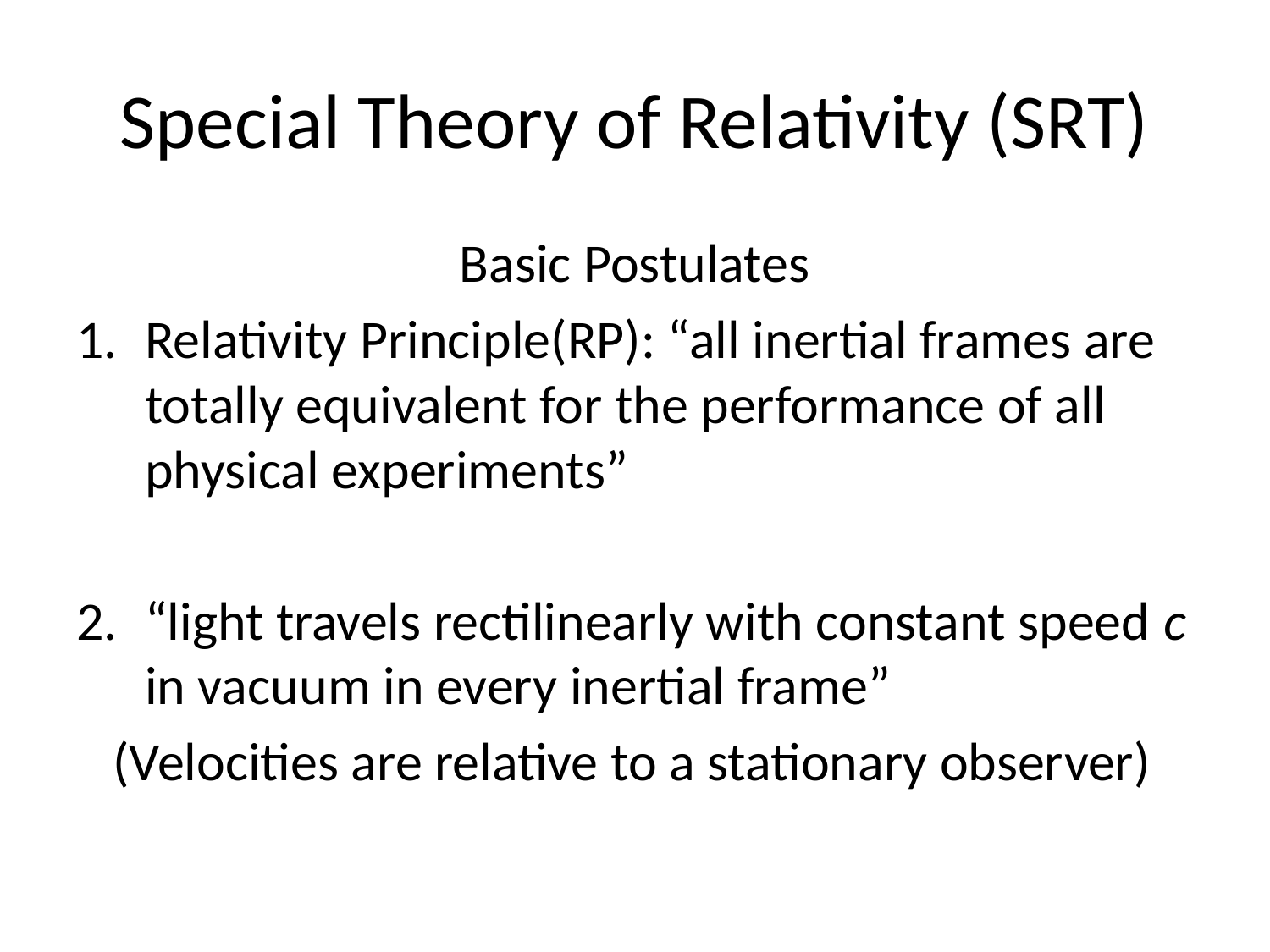

# Special Theory of Relativity (SRT)
Basic Postulates
Relativity Principle(RP): “all inertial frames are totally equivalent for the performance of all physical experiments”

“light travels rectilinearly with constant speed c in vacuum in every inertial frame”
   (Velocities are relative to a stationary observer)